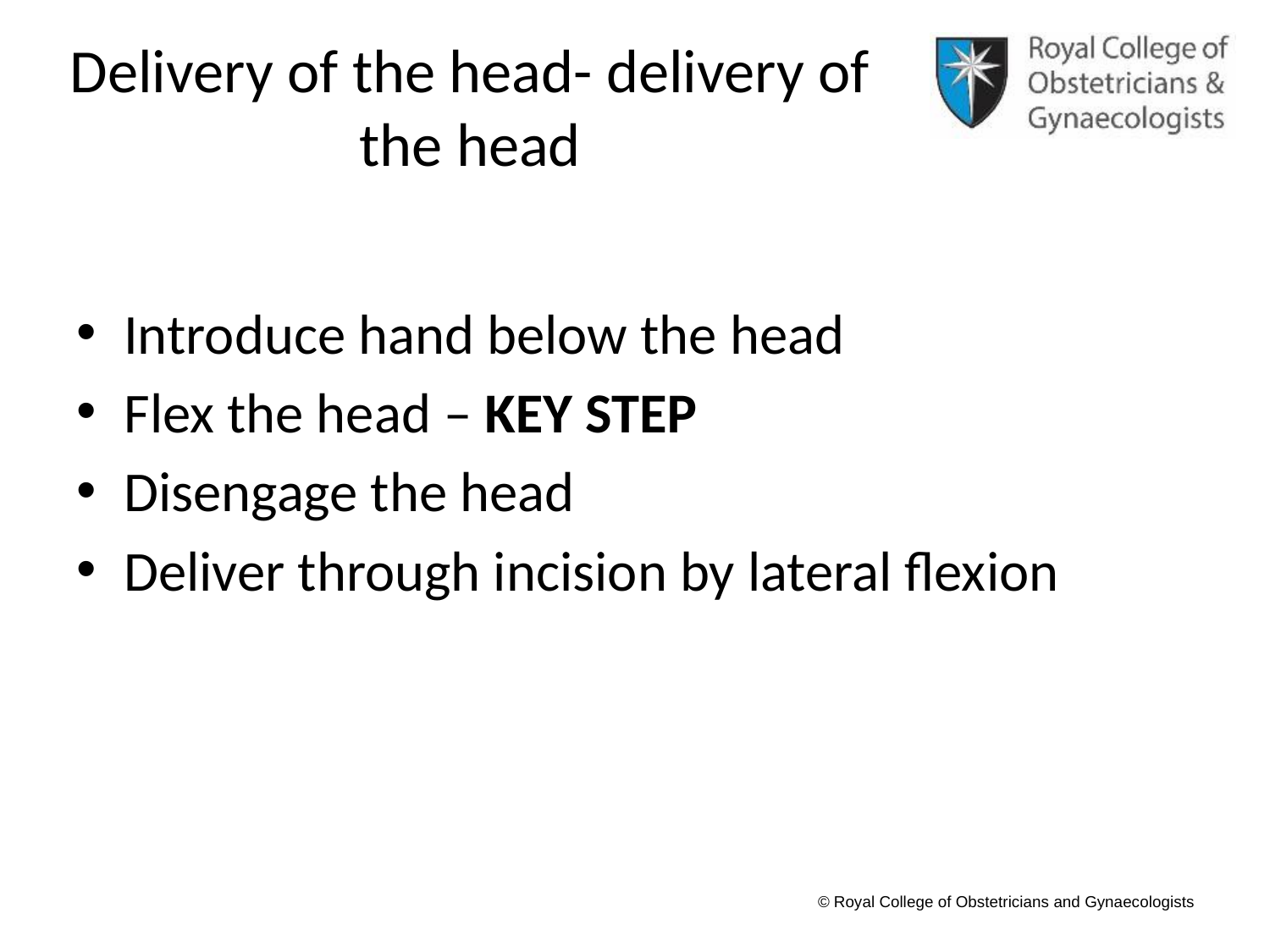

# Delivery of the head- delivery of the head
Introduce hand below the head
Flex the head – KEY STEP
Disengage the head
Deliver through incision by lateral flexion